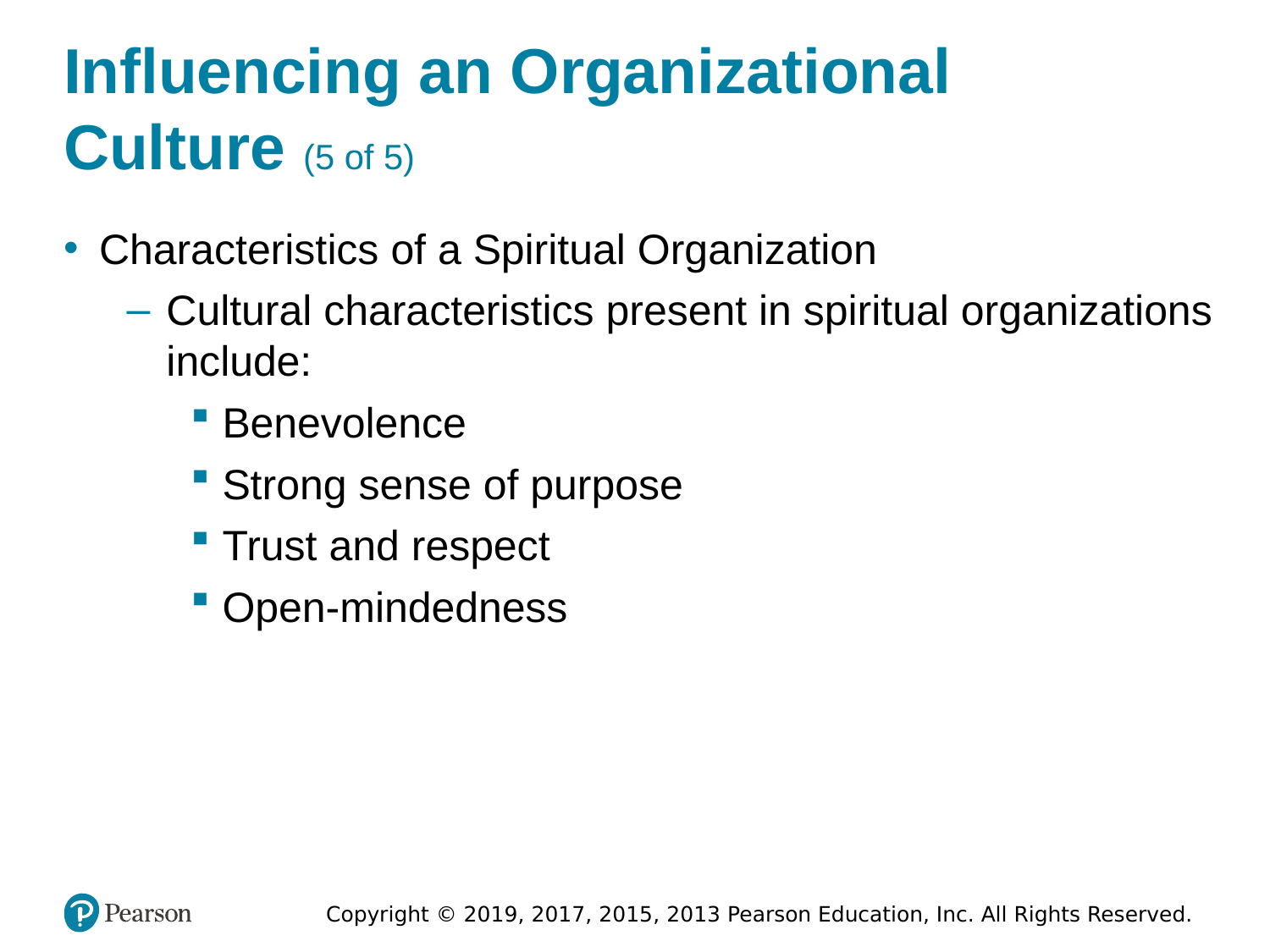

# Influencing an Organizational Culture (5 of 5)
Characteristics of a Spiritual Organization
Cultural characteristics present in spiritual organizations include:
Benevolence
Strong sense of purpose
Trust and respect
Open-mindedness